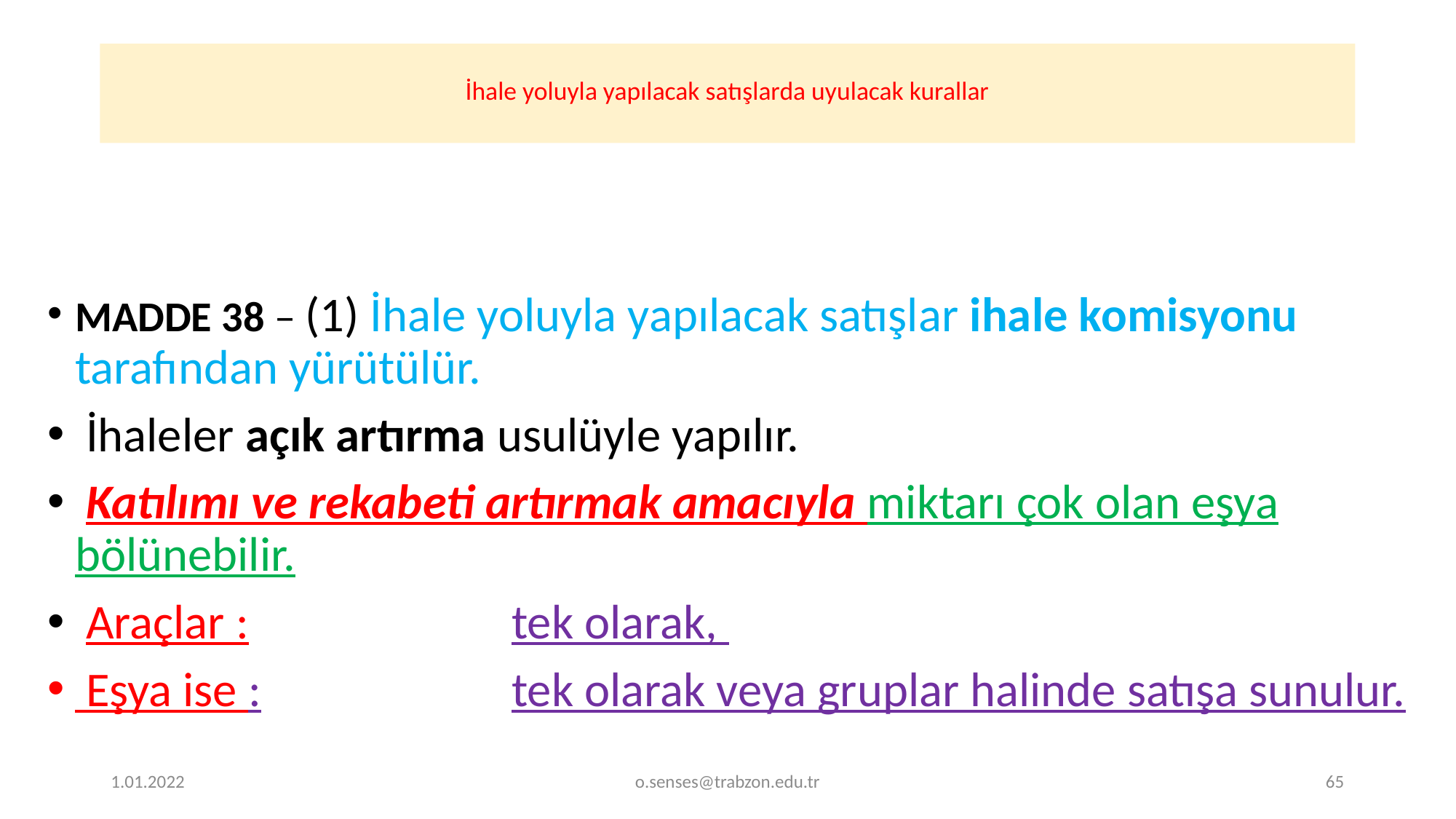

# İhale yoluyla yapılacak satışlarda uyulacak kurallar

MADDE 38 – (1) İhale yoluyla yapılacak satışlar ihale komisyonu tarafından yürütülür.
 İhaleler açık artırma usulüyle yapılır.
 Katılımı ve rekabeti artırmak amacıyla miktarı çok olan eşya bölünebilir.
 Araçlar :			tek olarak,
 Eşya ise :			tek olarak veya gruplar halinde satışa sunulur.

1.01.2022
o.senses@trabzon.edu.tr
65